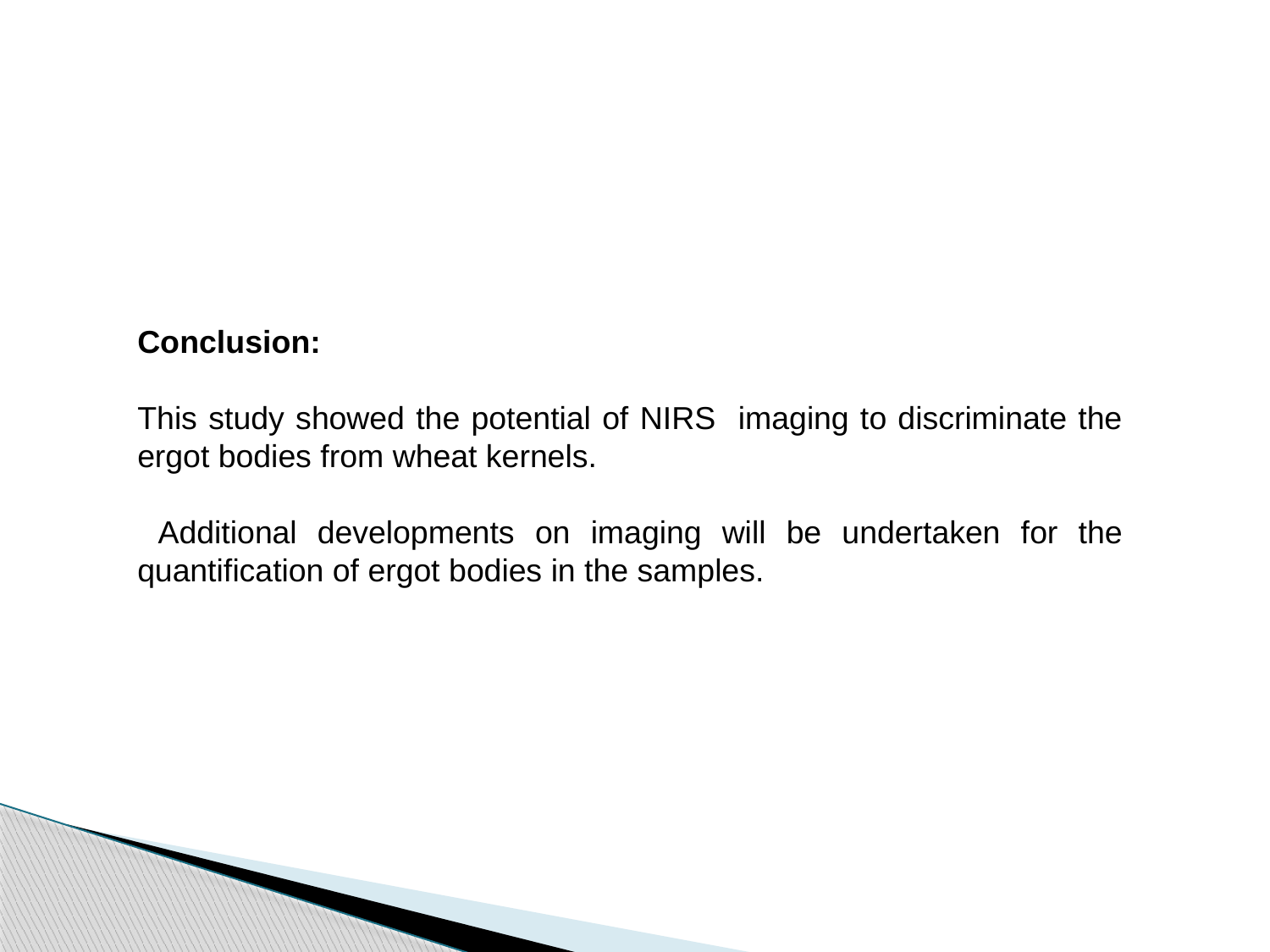

Conclusion:

This study showed the potential of NIRS  imaging to discriminate the ergot bodies from wheat kernels.

 Additional developments on imaging will be undertaken for the quantification of ergot bodies in the samples.